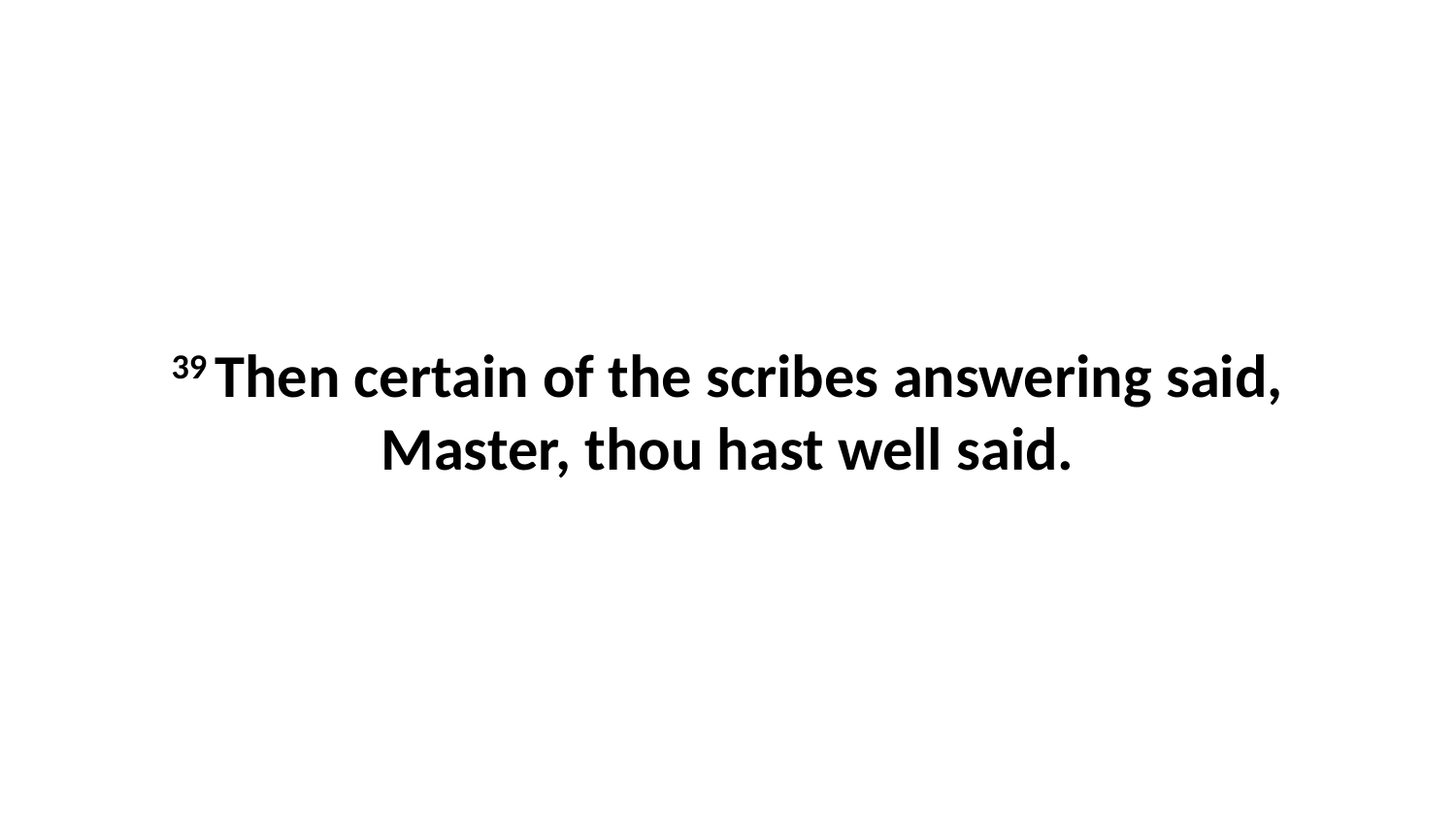

39 Then certain of the scribes answering said, Master, thou hast well said.